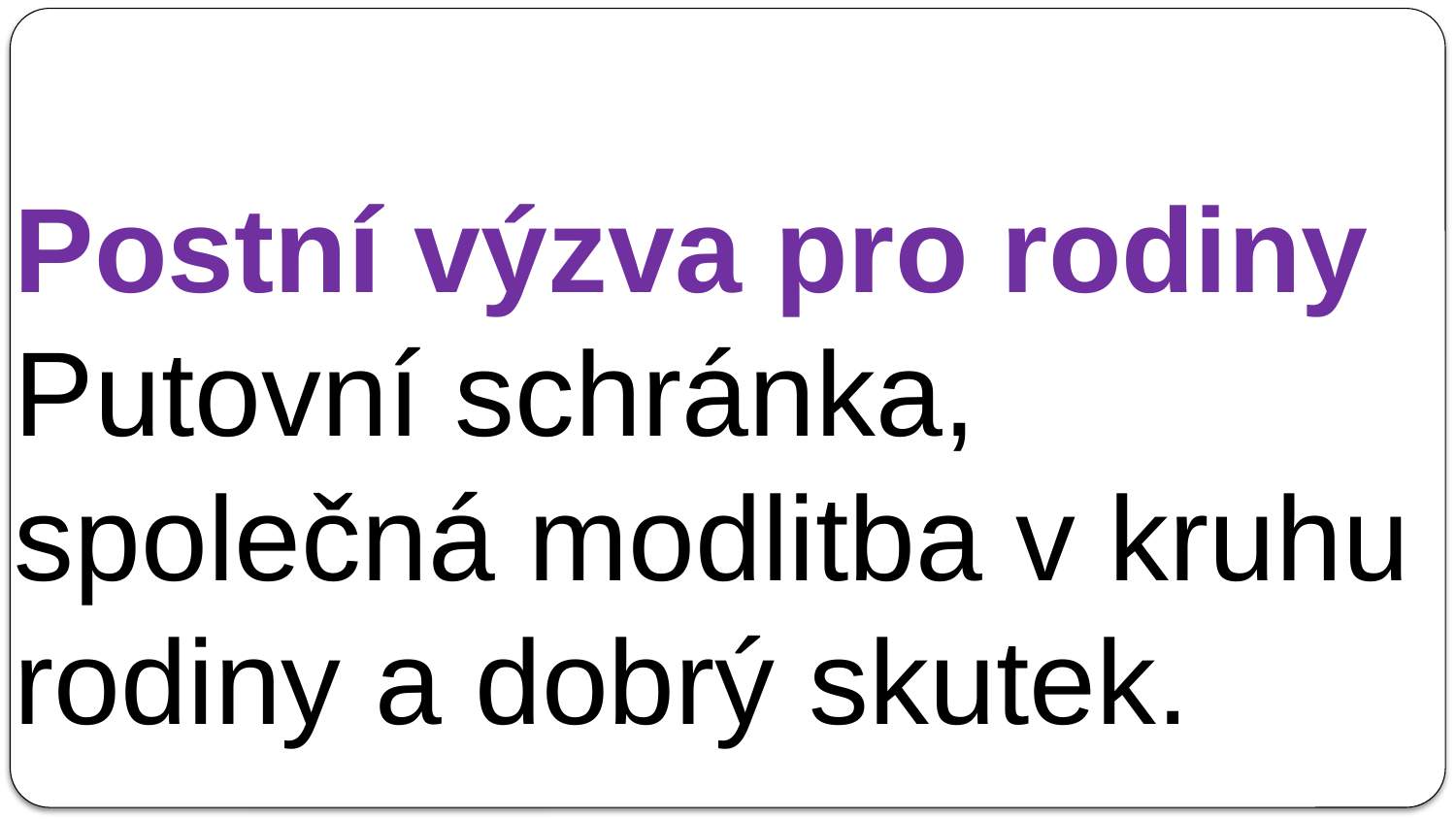

# Postní výzva pro rodiny Putovní schránka, společná modlitba v kruhu rodiny a dobrý skutek.